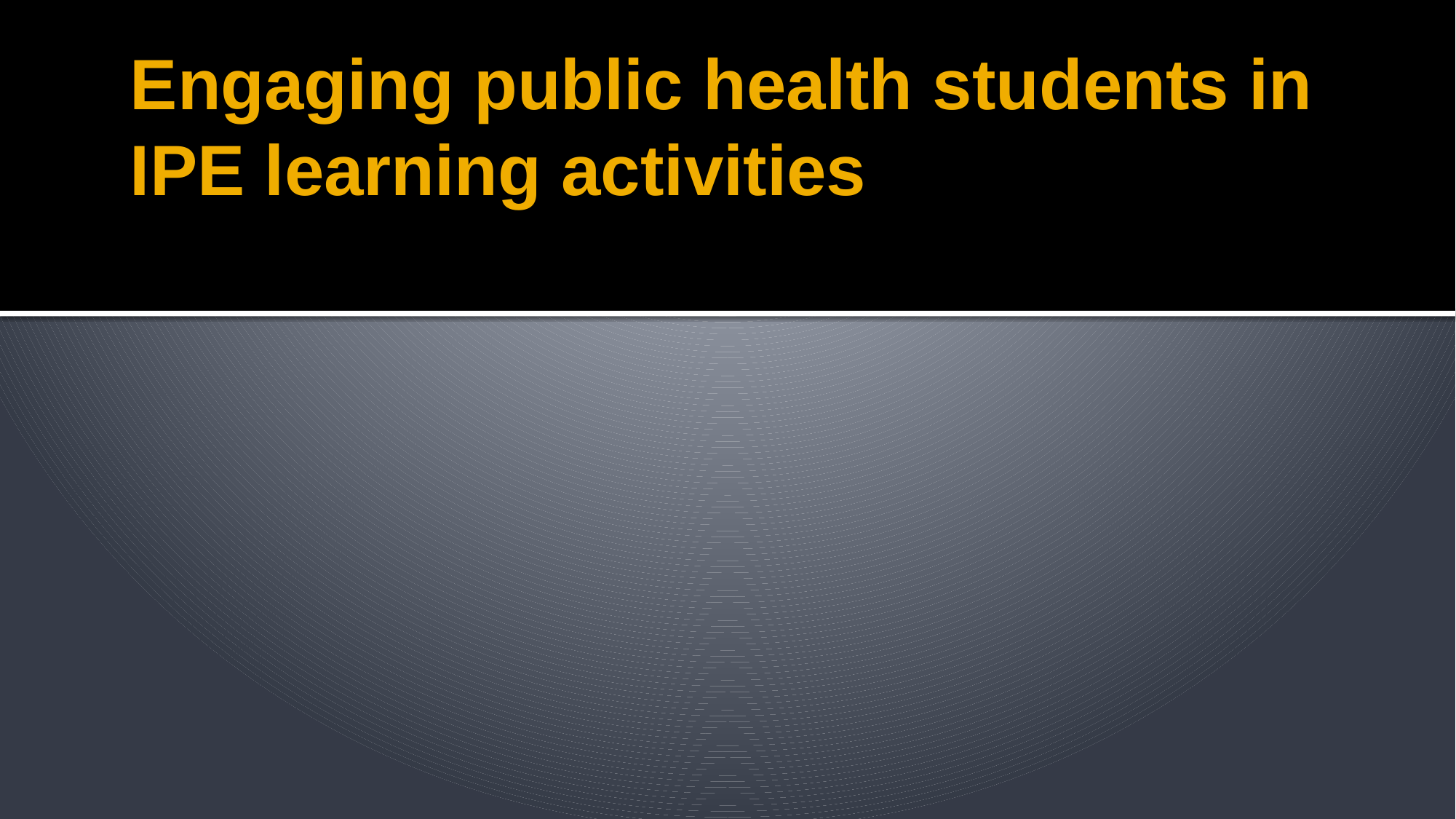

# Engaging public health students in IPE learning activities